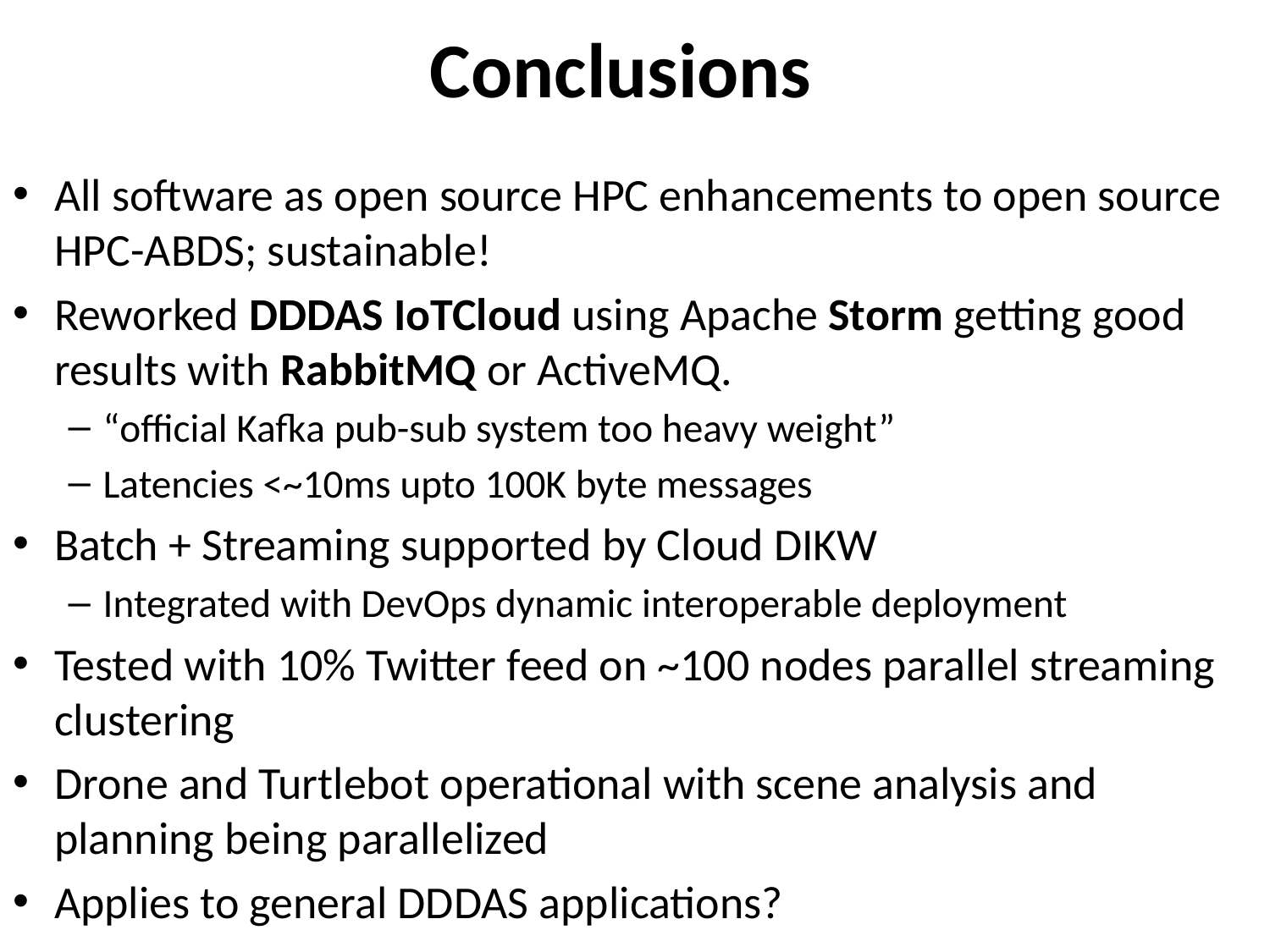

# Conclusions
All software as open source HPC enhancements to open source HPC-ABDS; sustainable!
Reworked DDDAS IoTCloud using Apache Storm getting good results with RabbitMQ or ActiveMQ.
“official Kafka pub-sub system too heavy weight”
Latencies <~10ms upto 100K byte messages
Batch + Streaming supported by Cloud DIKW
Integrated with DevOps dynamic interoperable deployment
Tested with 10% Twitter feed on ~100 nodes parallel streaming clustering
Drone and Turtlebot operational with scene analysis and planning being parallelized
Applies to general DDDAS applications?